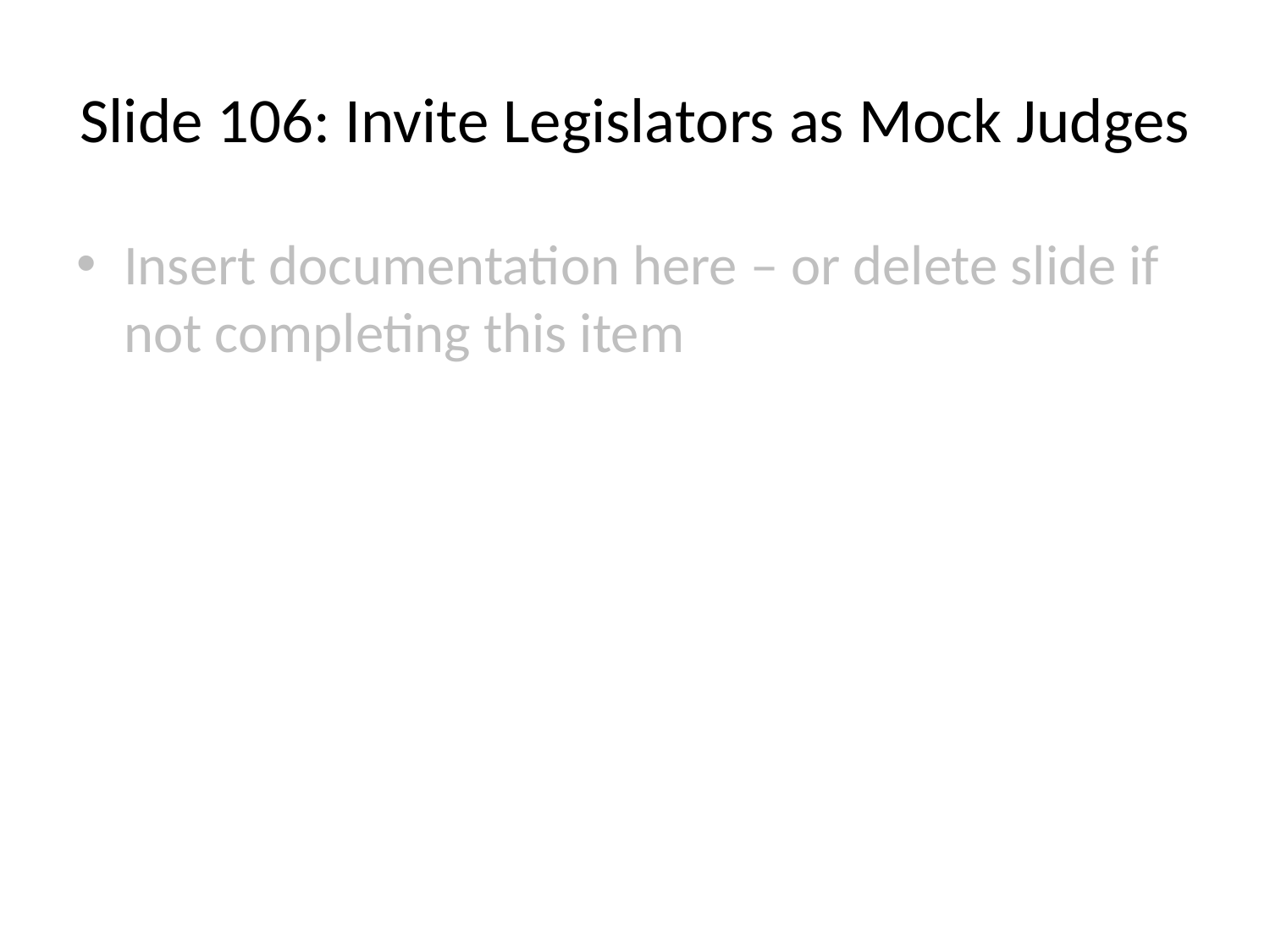

# Slide 106: Invite Legislators as Mock Judges
Insert documentation here – or delete slide if not completing this item